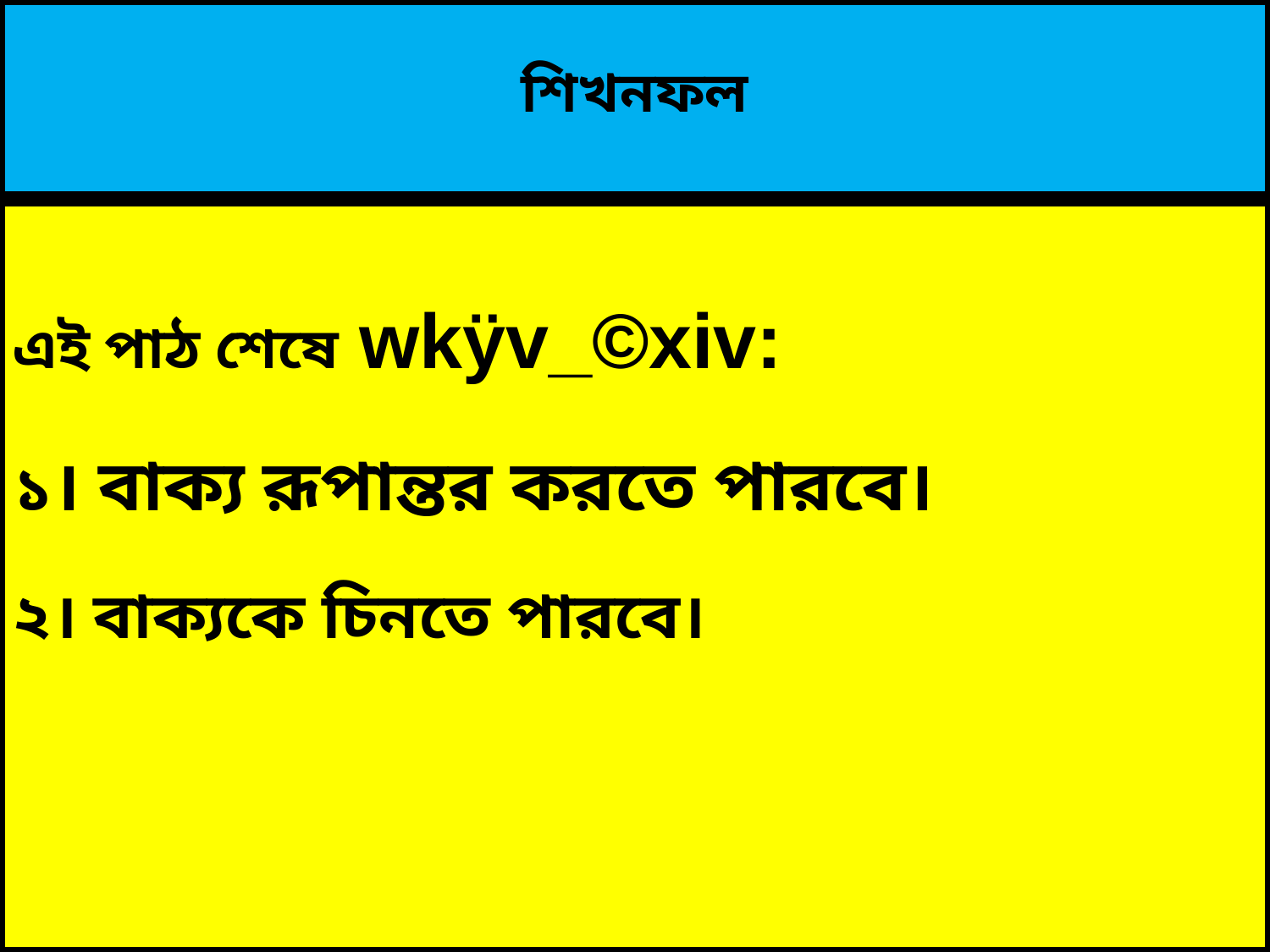

# শিখনফল

এই পাঠ শেষে wkÿv_©xiv:
১। বাক্য রূপান্তর করতে পারবে।
২। বাক্যকে চিনতে পারবে।